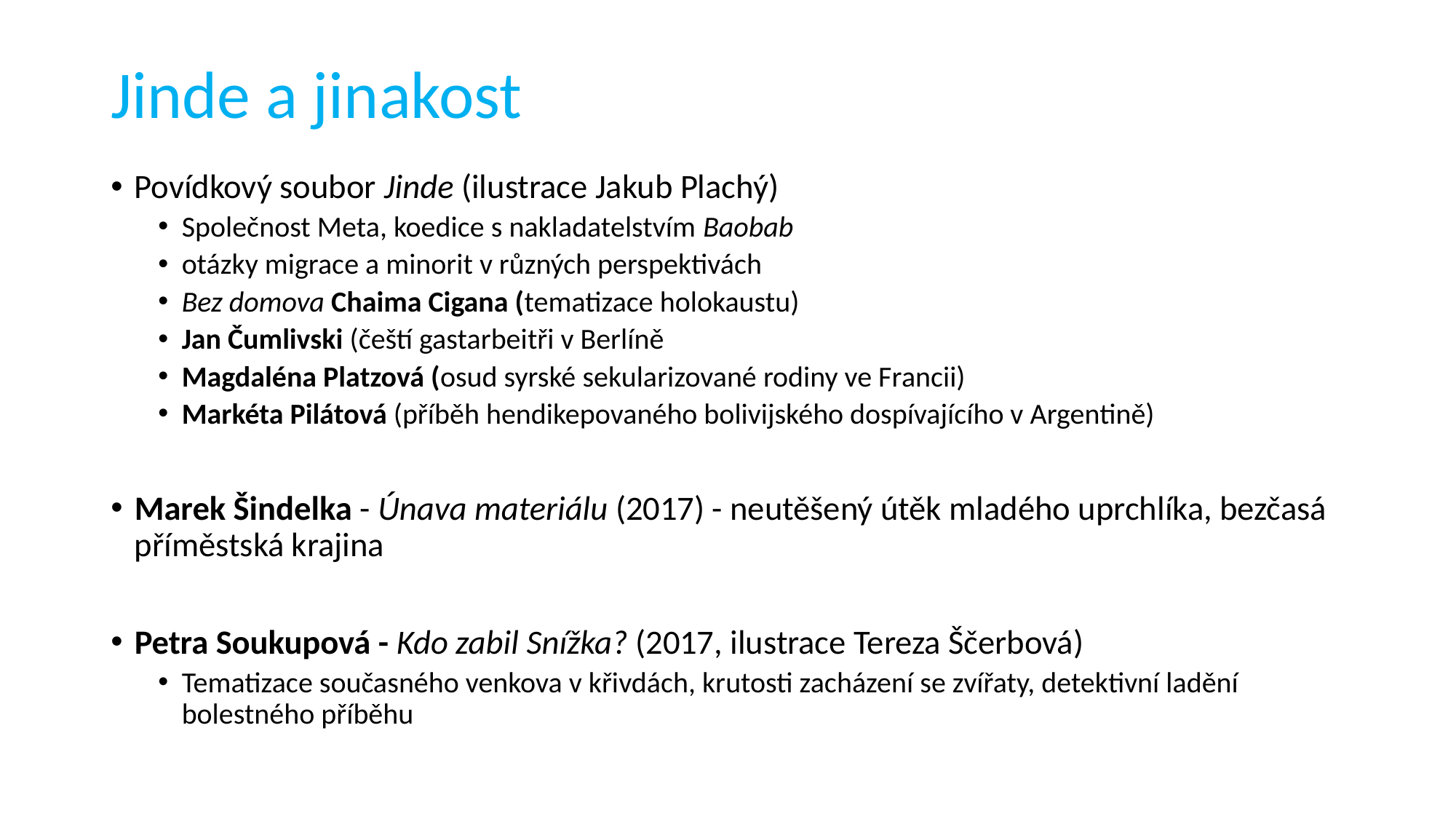

# Jinde a jinakost
Povídkový soubor Jinde (ilustrace Jakub Plachý)
Společnost Meta, koedice s nakladatelstvím Baobab
otázky migrace a minorit v různých perspektivách
Bez domova Chaima Cigana (tematizace holokaustu)
Jan Čumlivski (čeští gastarbeitři v Berlíně
Magdaléna Platzová (osud syrské sekularizované rodiny ve Francii)
Markéta Pilátová (příběh hendikepovaného bolivijského dospívajícího v Argentině)

Marek Šindelka - Únava materiálu (2017) - neutěšený útěk mladého uprchlíka, bezčasá příměstská krajina

Petra Soukupová - Kdo zabil Snížka? (2017, ilustrace Tereza Ščerbová)
Tematizace současného venkova v křivdách, krutosti zacházení se zvířaty, detektivní ladění bolestného příběhu